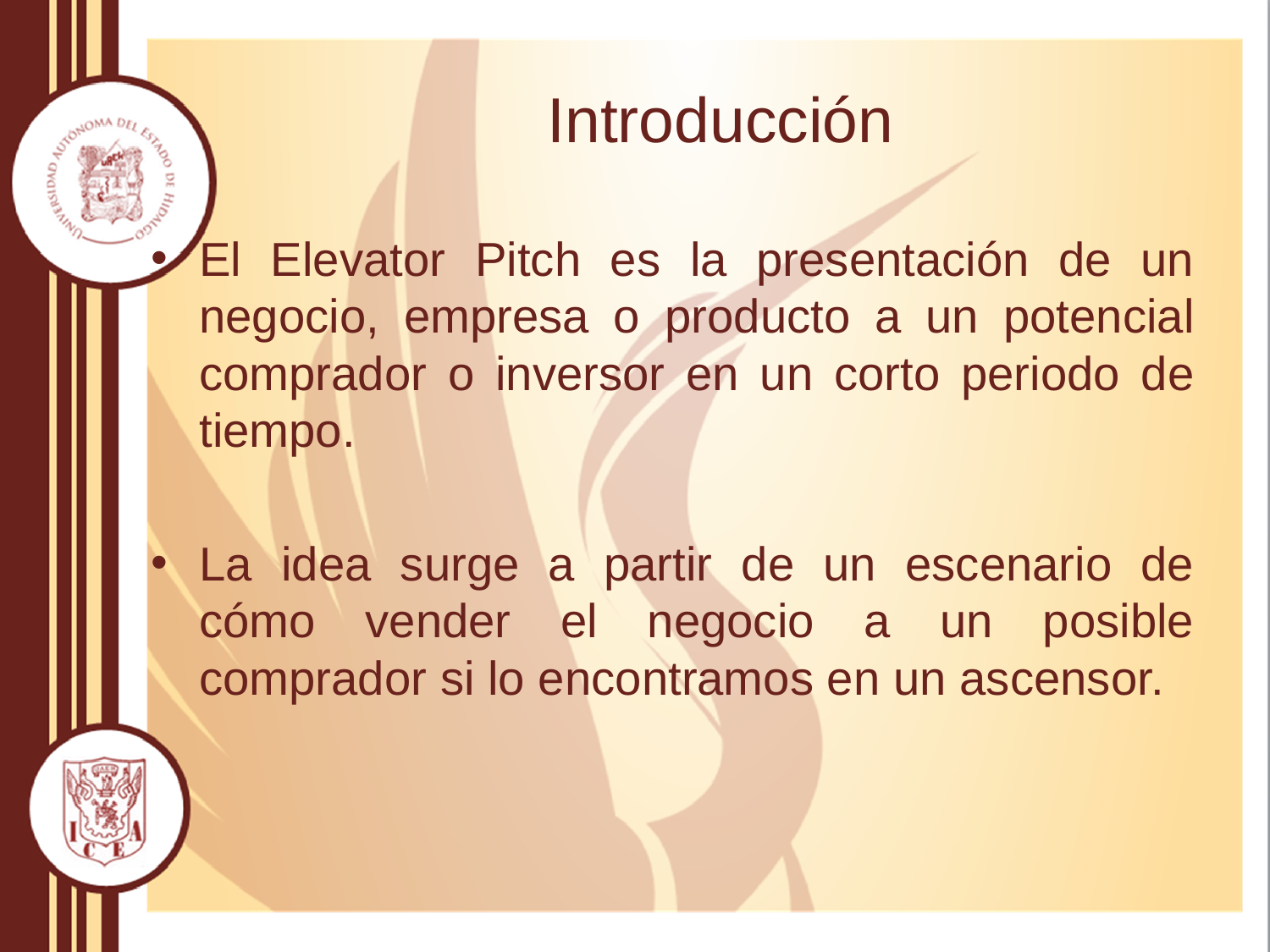

# Introducción
El Elevator Pitch es la presentación de un negocio, empresa o producto a un potencial comprador o inversor en un corto periodo de tiempo.

La idea surge a partir de un escenario de cómo vender el negocio a un posible comprador si lo encontramos en un ascensor.